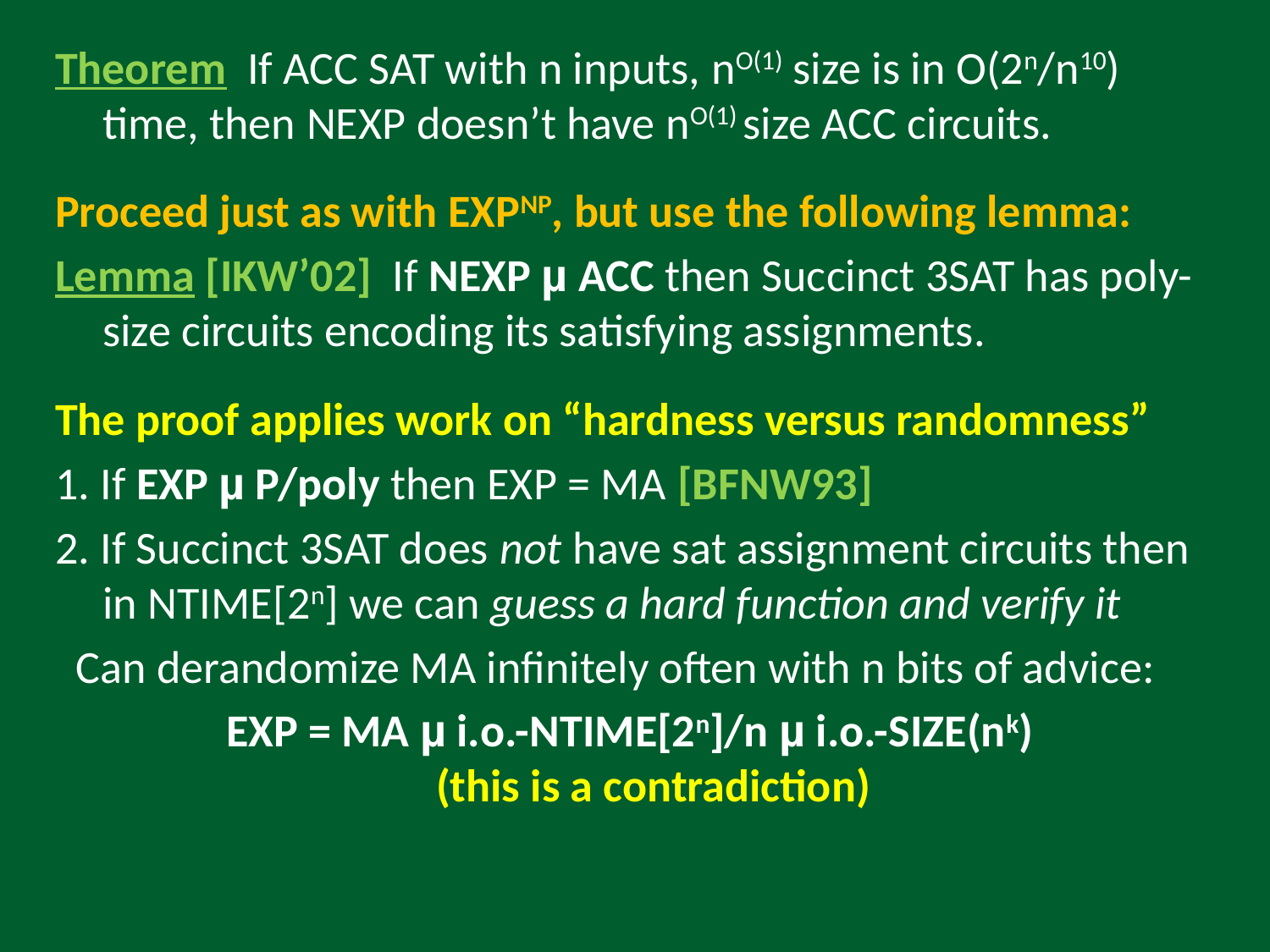

Theorem  If ACC SAT with n inputs, nO(1) size is in O(2n/n10) time, then NEXP doesn’t have nO(1) size ACC circuits.

Proceed just as with EXPNP, but use the following lemma:
Lemma [IKW’02]  If NEXP µ ACC then Succinct 3SAT has poly-size circuits encoding its satisfying assignments.

The proof applies work on “hardness versus randomness”
1. If EXP µ P/poly then EXP = MA [BFNW93]
2. If Succinct 3SAT does not have sat assignment circuits then in NTIME[2n] we can guess a hard function and verify it
  Can derandomize MA infinitely often with n bits of advice:
EXP = MA µ i.o.-NTIME[2n]/n µ i.o.-SIZE(nk)
(this is a contradiction)